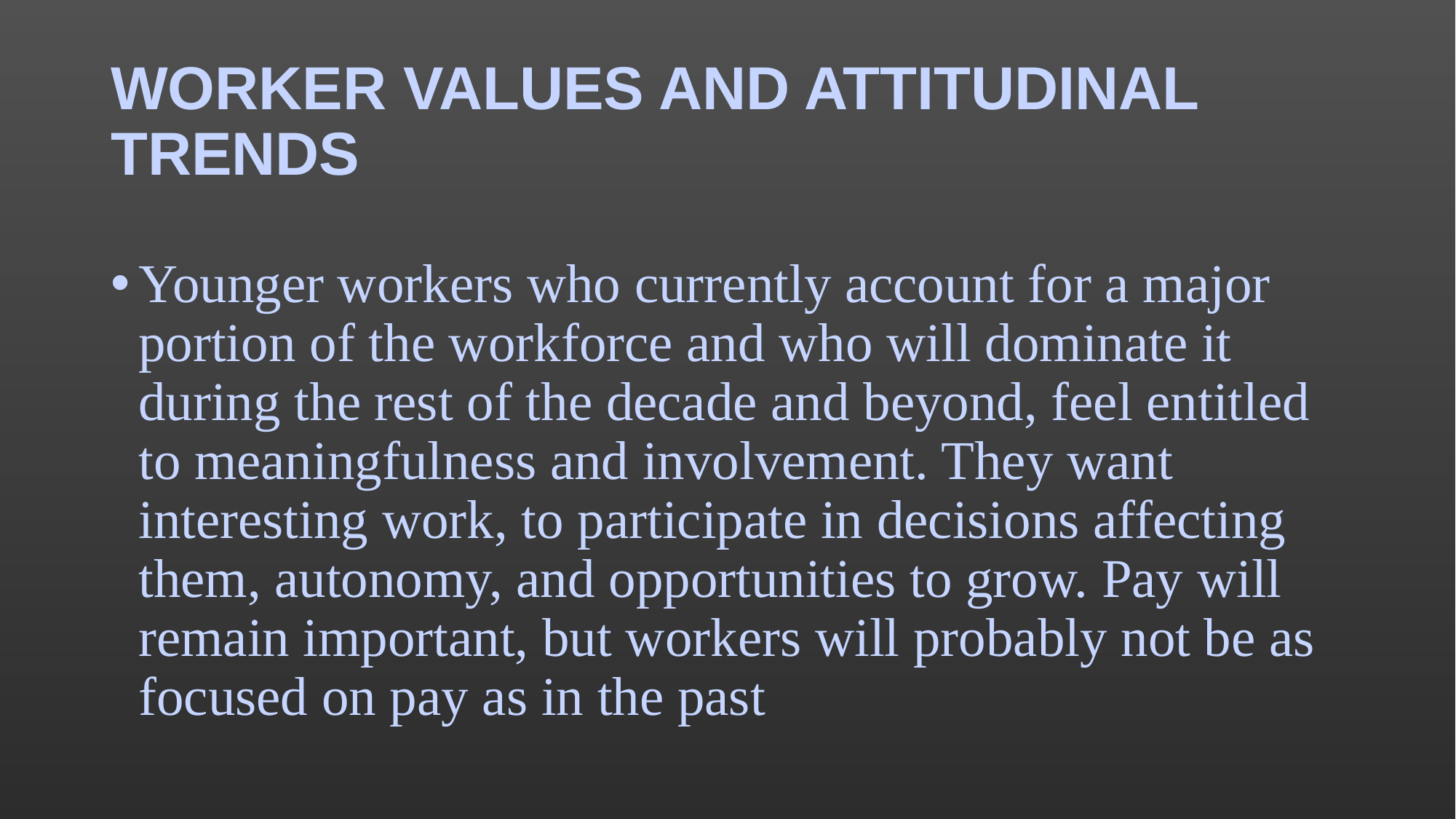

# WORKER VALUES AND ATTITUDINAL TRENDS
Younger workers who currently account for a major portion of the workforce and who will dominate it during the rest of the decade and beyond, feel entitled to meaningfulness and involvement. They want interesting work, to participate in decisions affecting them, autonomy, and opportunities to grow. Pay will remain important, but workers will probably not be as focused on pay as in the past